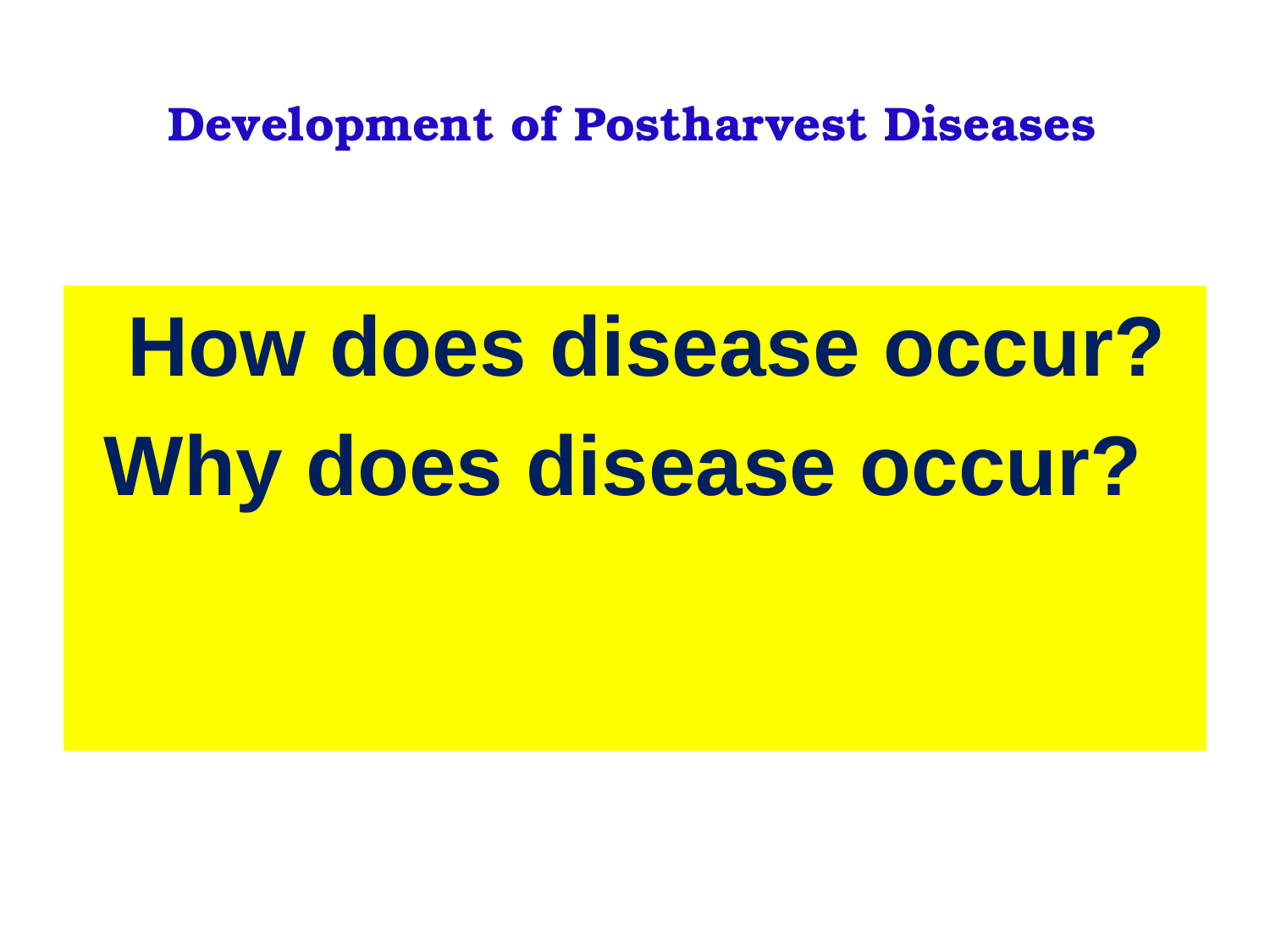

# Development of Postharvest Diseases
  How does disease occur?
Why does disease occur?